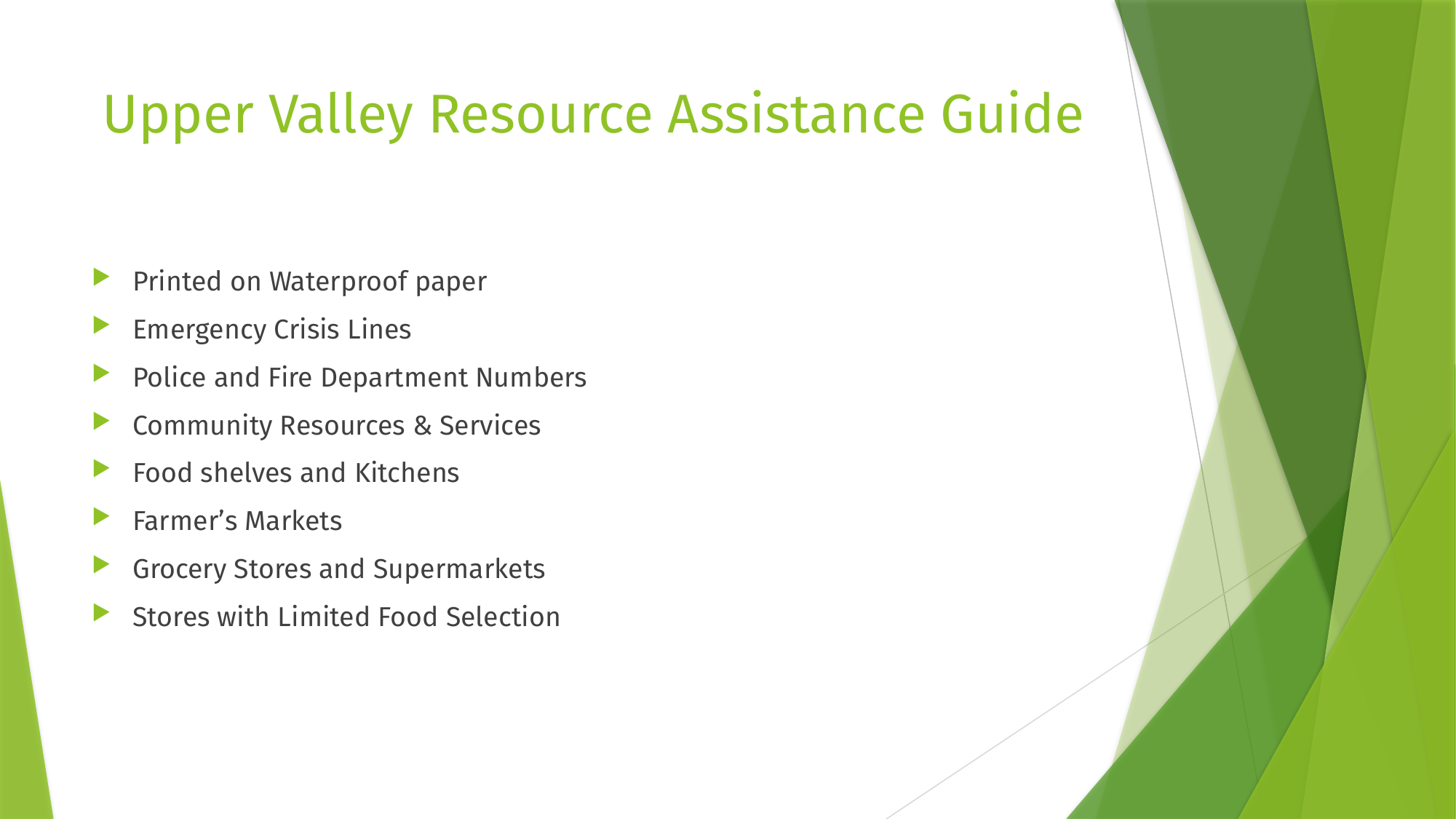

# Upper Valley Resource Assistance Guide
Printed on Waterproof paper
Emergency Crisis Lines
Police and Fire Department Numbers
Community Resources & Services
Food shelves and Kitchens
Farmer’s Markets
Grocery Stores and Supermarkets
Stores with Limited Food Selection